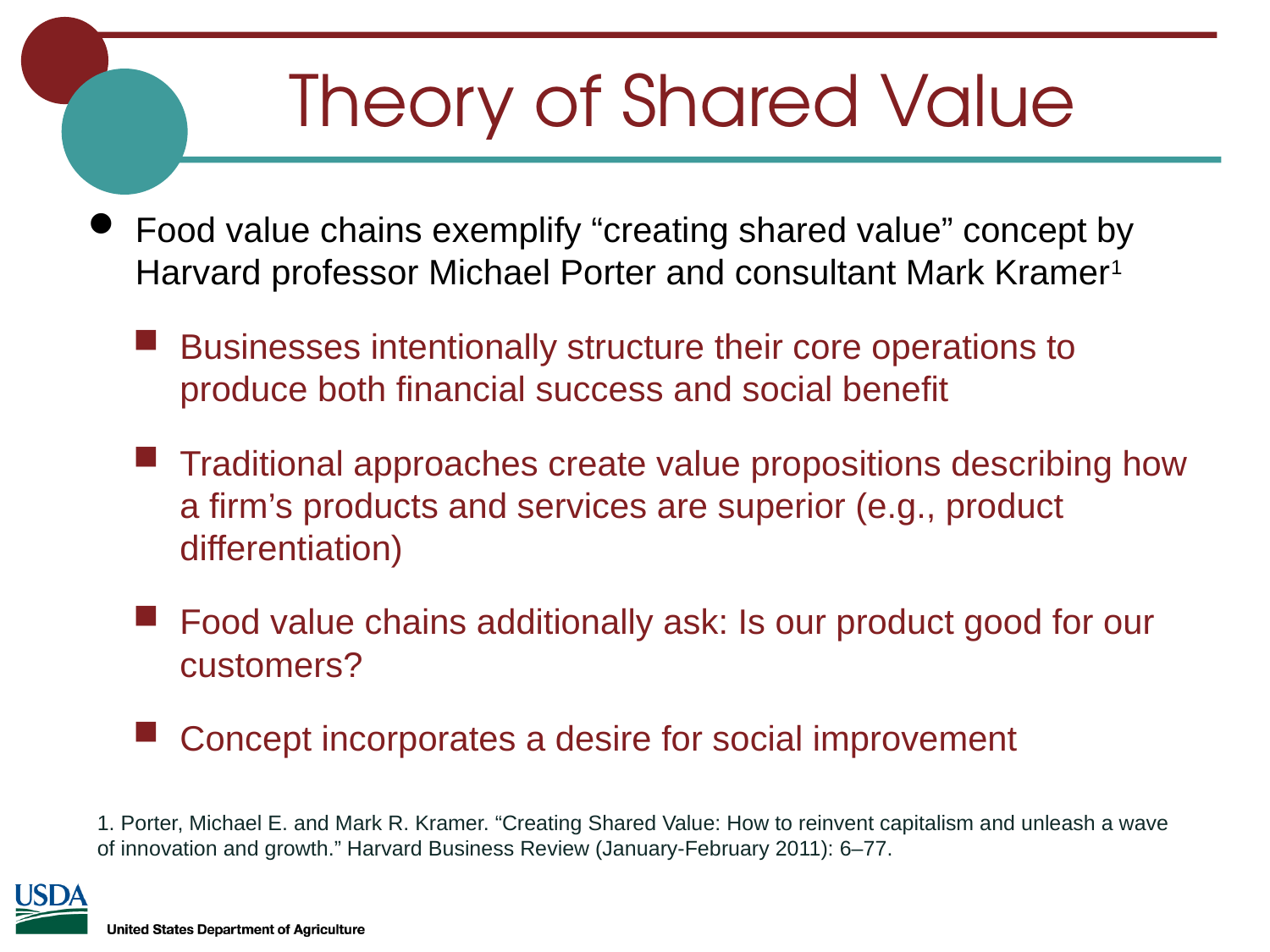

# Theory of Shared Value
Food value chains exemplify “creating shared value” concept by Harvard professor Michael Porter and consultant Mark Kramer1
Businesses intentionally structure their core operations to produce both financial success and social benefit
Traditional approaches create value propositions describing how a firm’s products and services are superior (e.g., product differentiation)
Food value chains additionally ask: Is our product good for our customers?
Concept incorporates a desire for social improvement

1. Porter, Michael E. and Mark R. Kramer. “Creating Shared Value: How to reinvent capitalism and unleash a wave of innovation and growth.” Harvard Business Review (January-February 2011): 6–77.